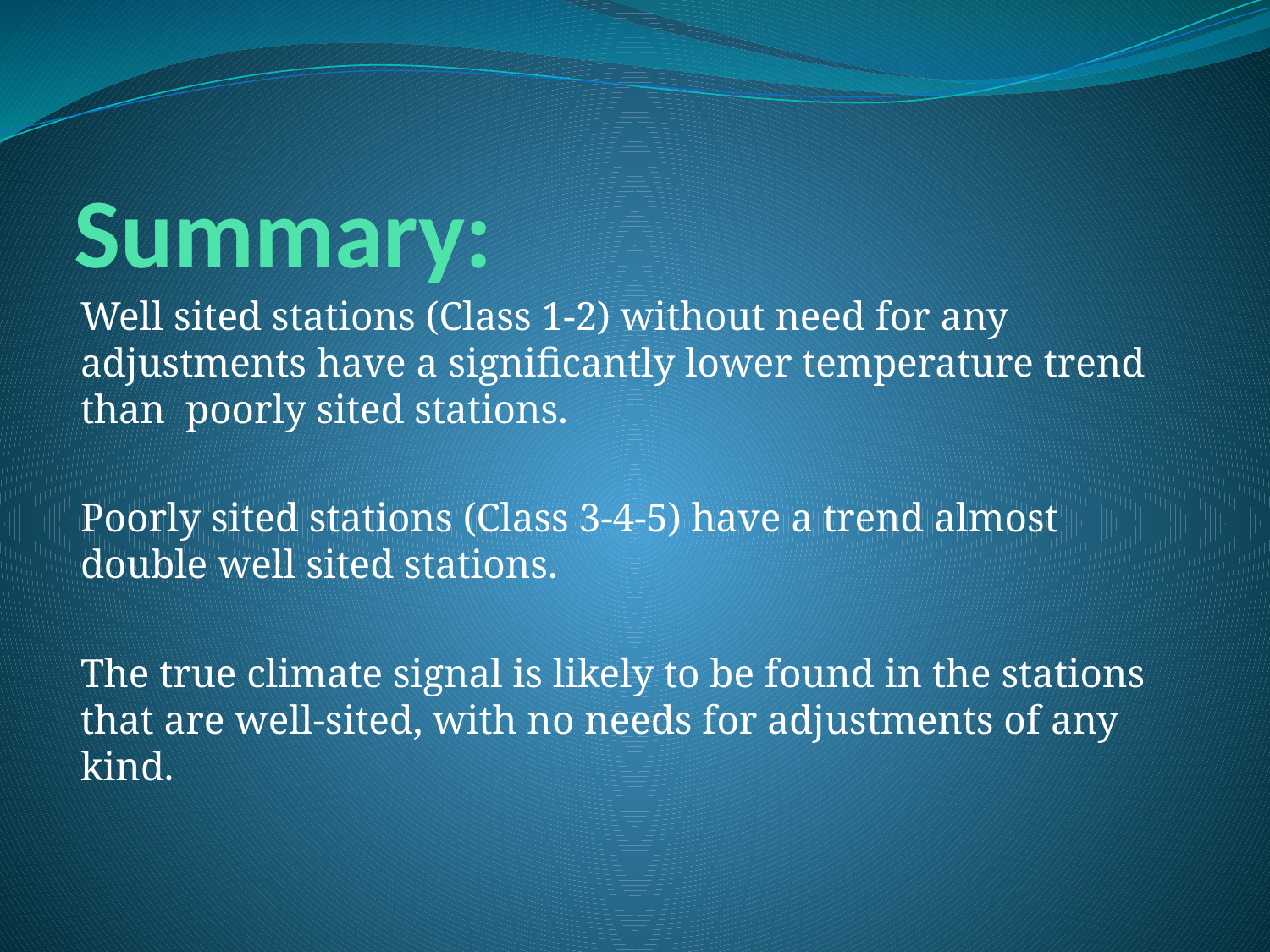

# Summary:
Well sited stations (Class 1-2) without need for any adjustments have a significantly lower temperature trend than  poorly sited stations.

Poorly sited stations (Class 3-4-5) have a trend almost double well sited stations.

The true climate signal is likely to be found in the stations that are well-sited, with no needs for adjustments of any kind.